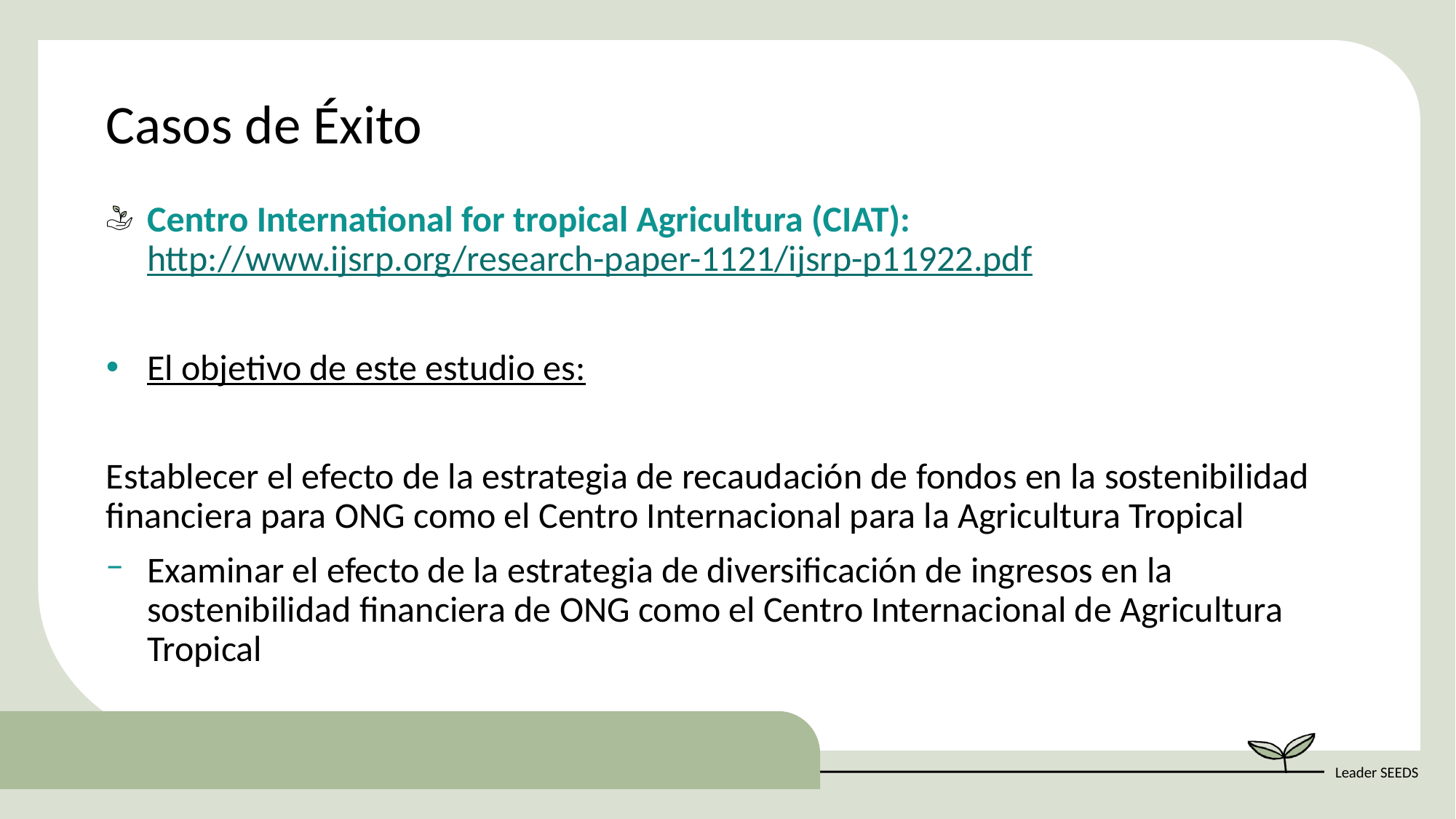

Casos de Éxito
Centro International for tropical Agricultura (CIAT): http://www.ijsrp.org/research-paper-1121/ijsrp-p11922.pdf

El objetivo de este estudio es:

Establecer el efecto de la estrategia de recaudación de fondos en la sostenibilidad financiera para ONG como el Centro Internacional para la Agricultura Tropical
Examinar el efecto de la estrategia de diversificación de ingresos en la sostenibilidad financiera de ONG como el Centro Internacional de Agricultura Tropical